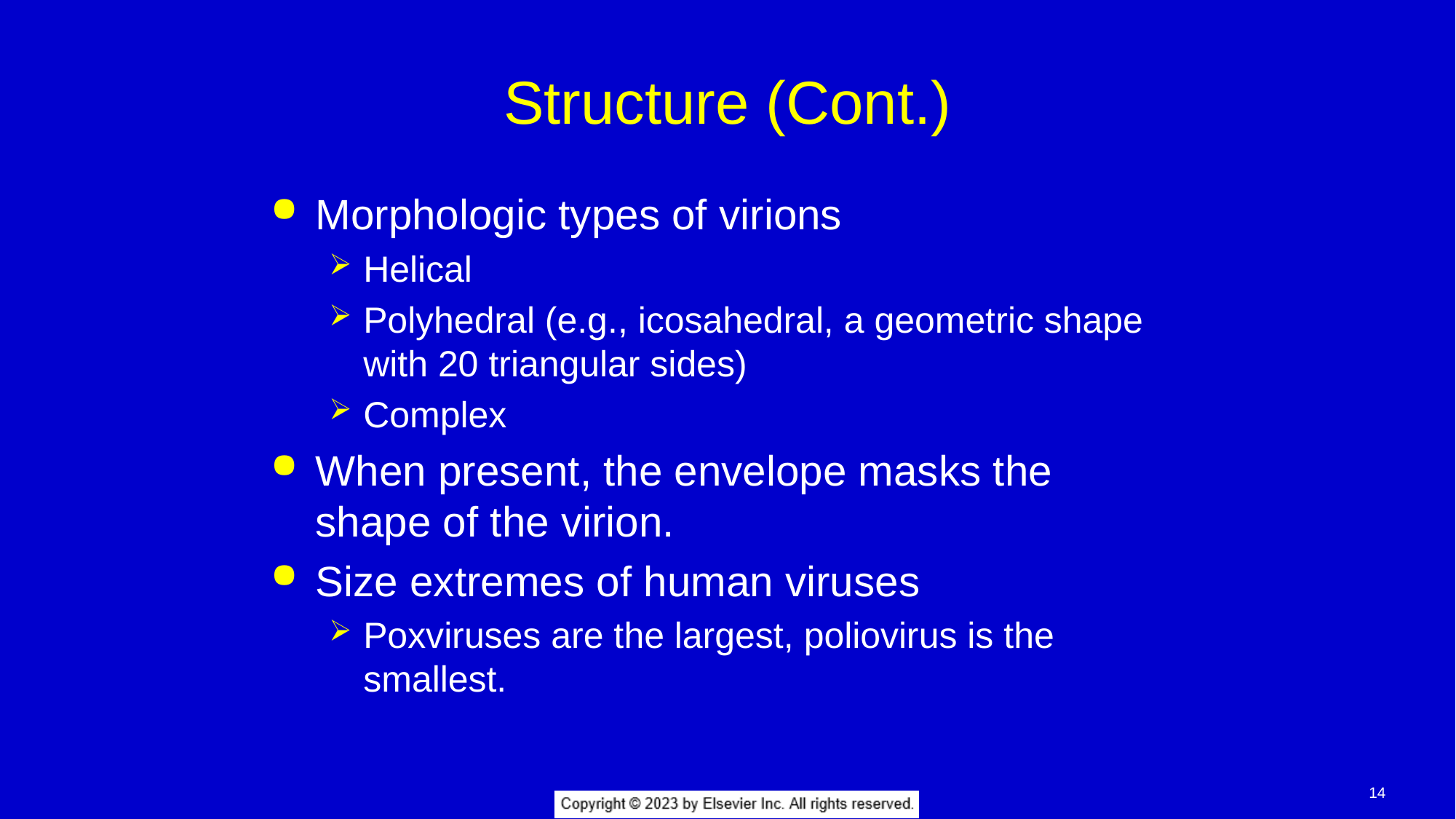

# Structure (Cont.)
Morphologic types of virions
Helical
Polyhedral (e.g., icosahedral, a geometric shape with 20 triangular sides)
Complex
When present, the envelope masks the shape of the virion.
Size extremes of human viruses
Poxviruses are the largest, poliovirus is the smallest.